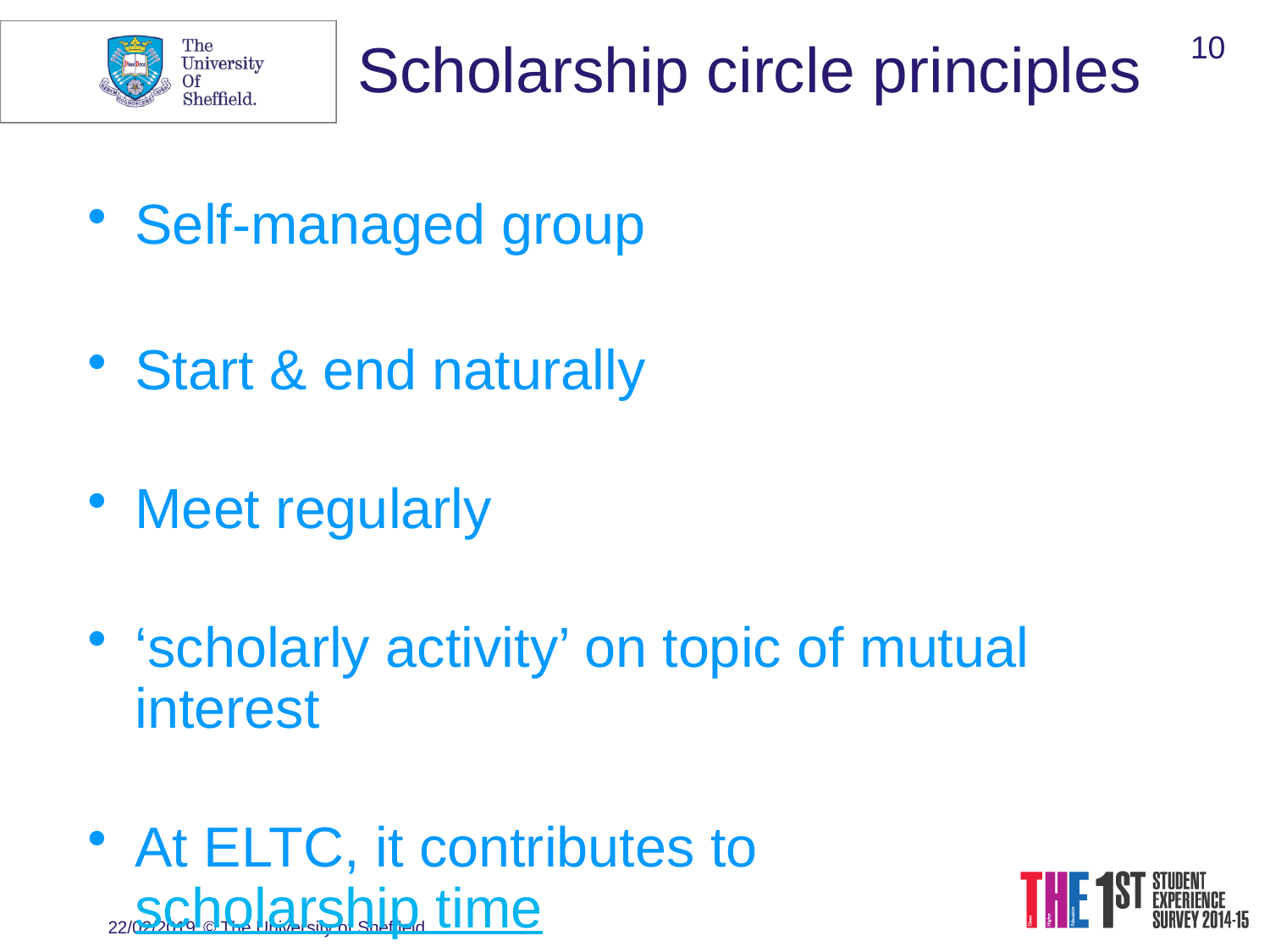

10
Scholarship circle principles

Self-managed group
Start & end naturally
Meet regularly
‘scholarly activity’ on topic of mutual interest
At ELTC, it contributes to scholarship time

22/02/2019
© The University of Sheffield